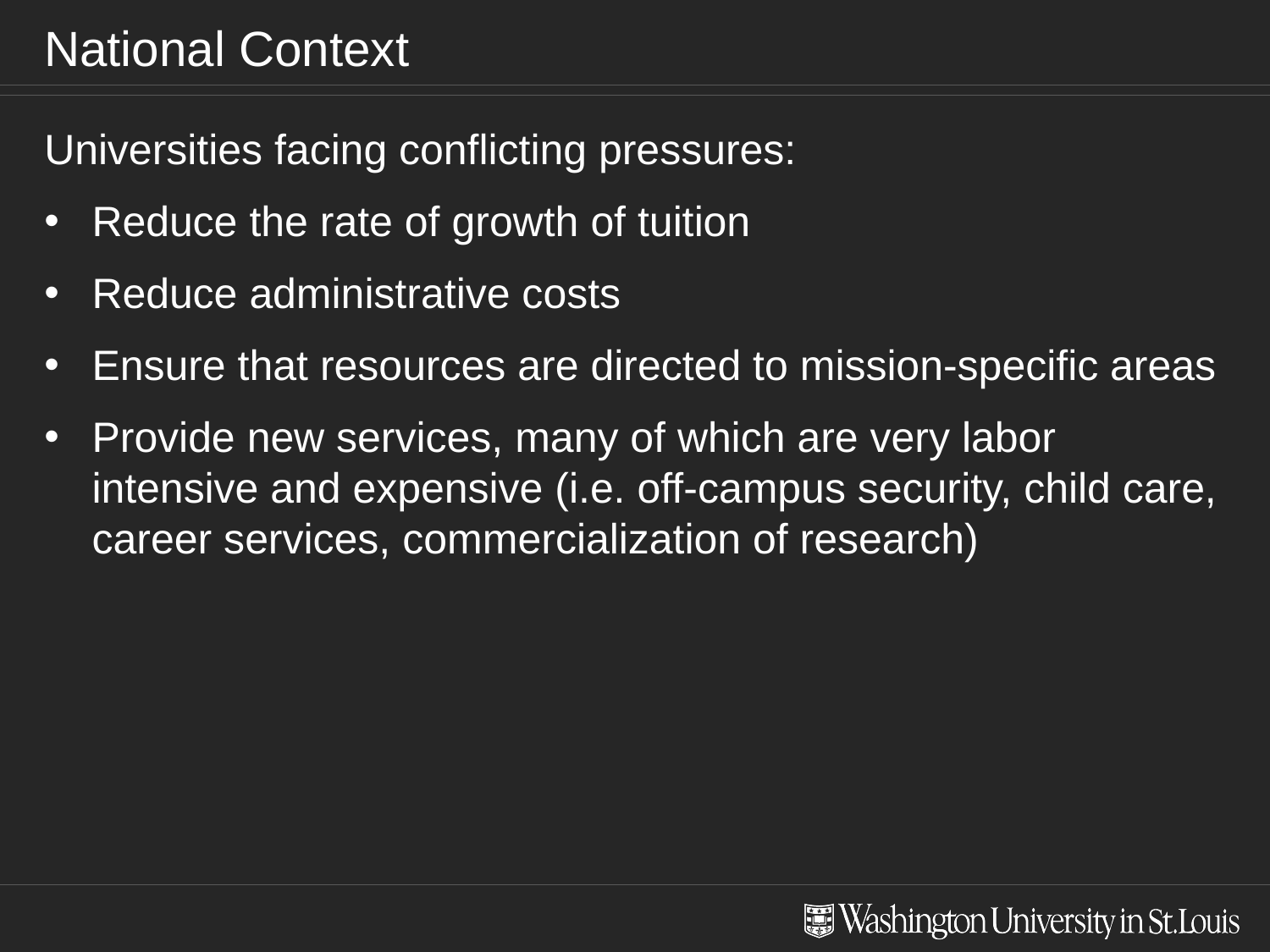

# National Context
Universities facing conflicting pressures:
Reduce the rate of growth of tuition
Reduce administrative costs
Ensure that resources are directed to mission-specific areas
Provide new services, many of which are very labor intensive and expensive (i.e. off-campus security, child care, career services, commercialization of research)